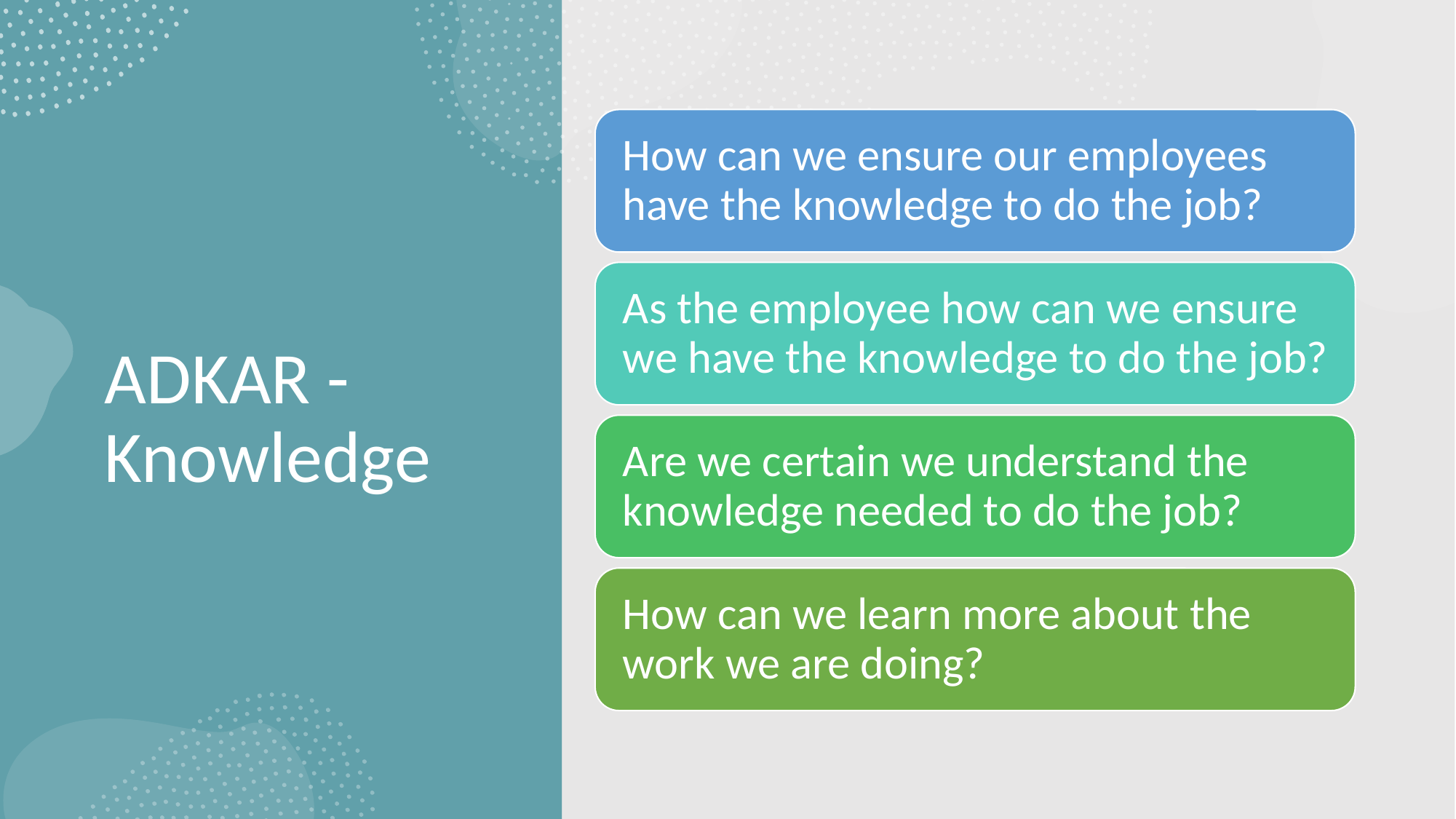

How can we ensure our employees have the knowledge to do the job?
As the employee how can we ensure we have the knowledge to do the job?
Are we certain we understand the knowledge needed to do the job?
How can we learn more about the work we are doing?
# ADKAR - Knowledge